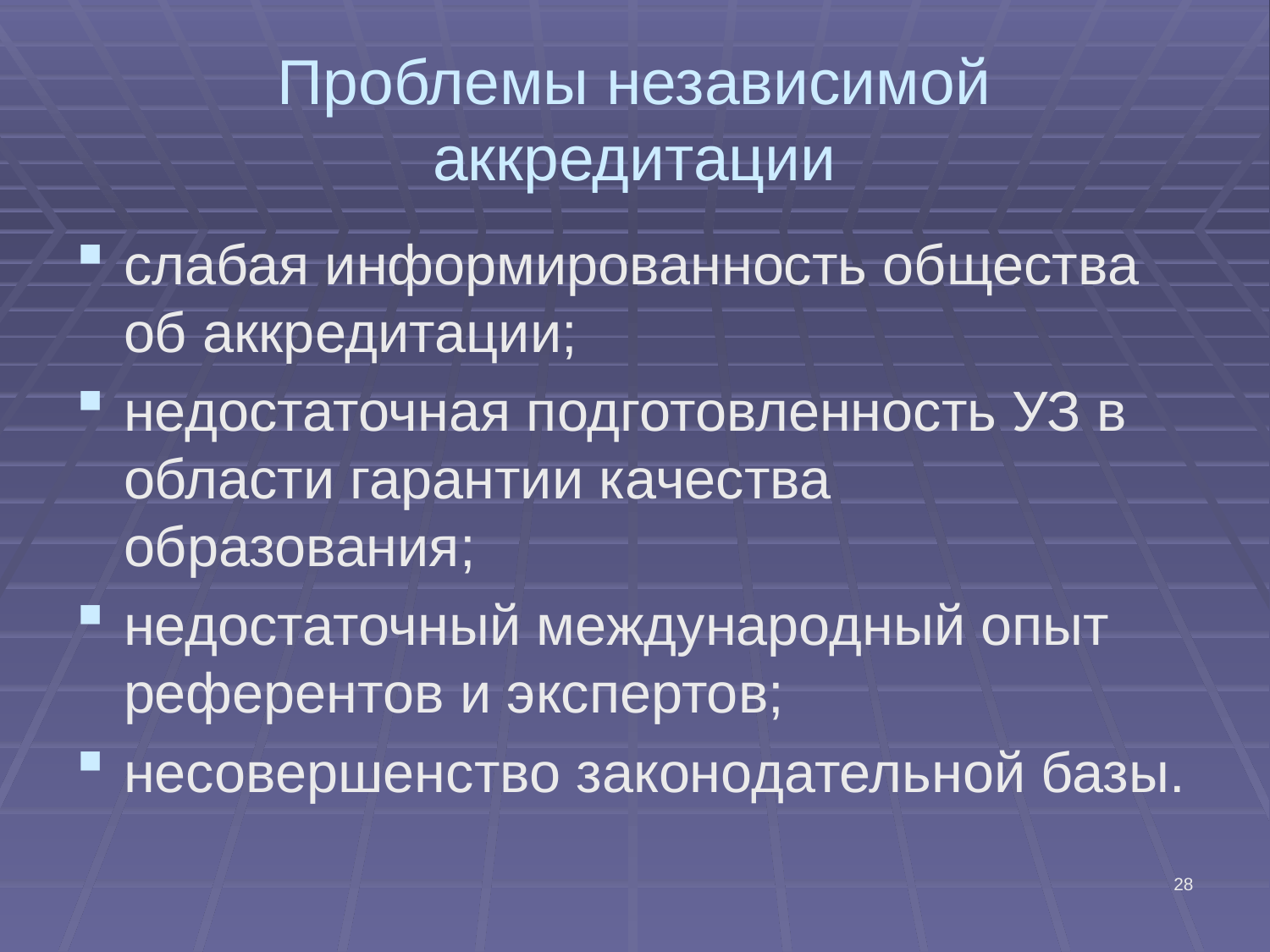

# Проблемы независимой аккредитации
слабая информированность общества об аккредитации;
недостаточная подготовленность УЗ в области гарантии качества образования;
недостаточный международный опыт референтов и экспертов;
несовершенство законодательной базы.

28